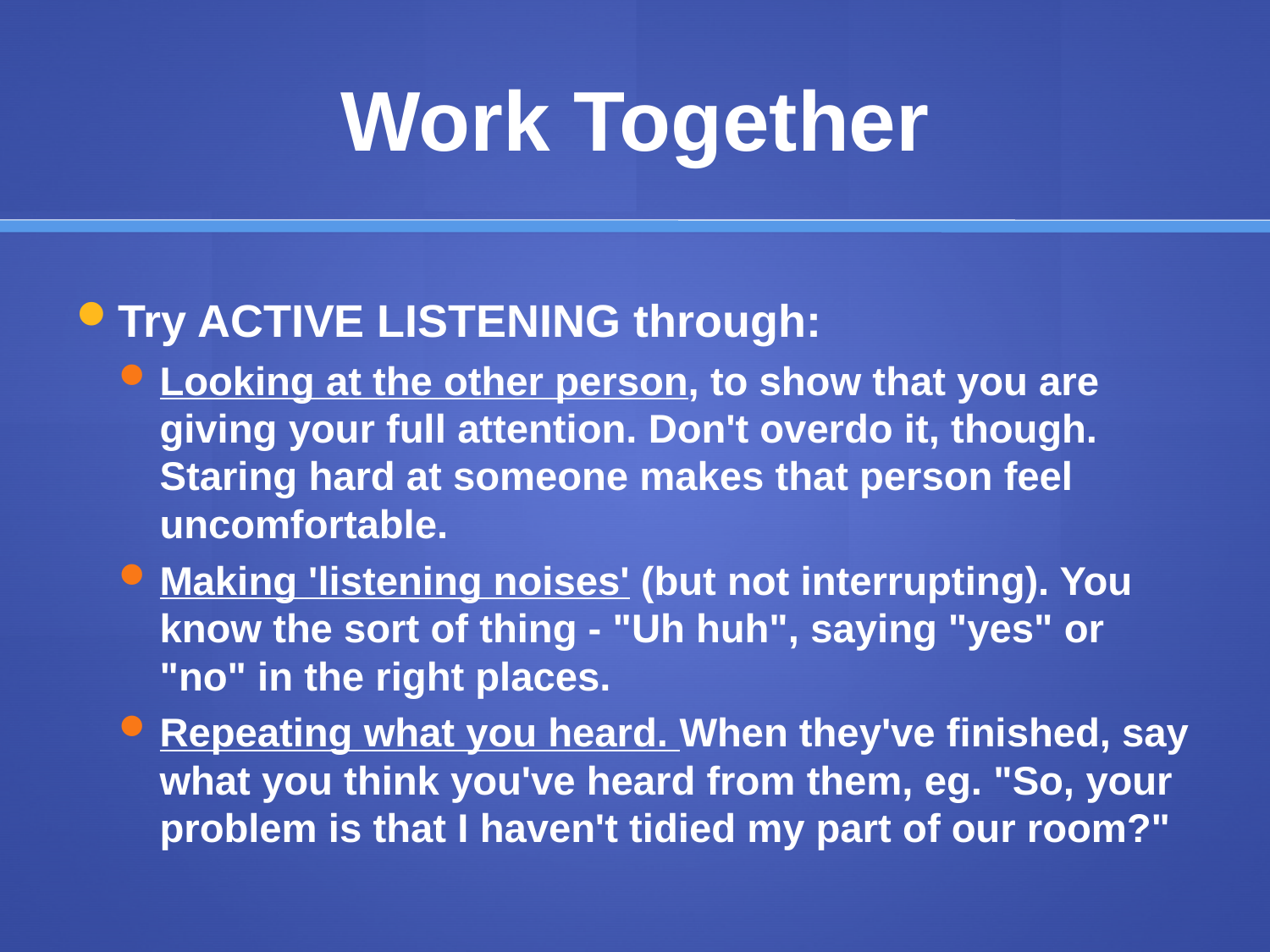

# Work Together
Try ACTIVE LISTENING through:
Looking at the other person, to show that you are giving your full attention. Don't overdo it, though. Staring hard at someone makes that person feel uncomfortable.
Making 'listening noises' (but not interrupting). You know the sort of thing - "Uh huh", saying "yes" or "no" in the right places.
Repeating what you heard. When they've finished, say what you think you've heard from them, eg. "So, your problem is that I haven't tidied my part of our room?"